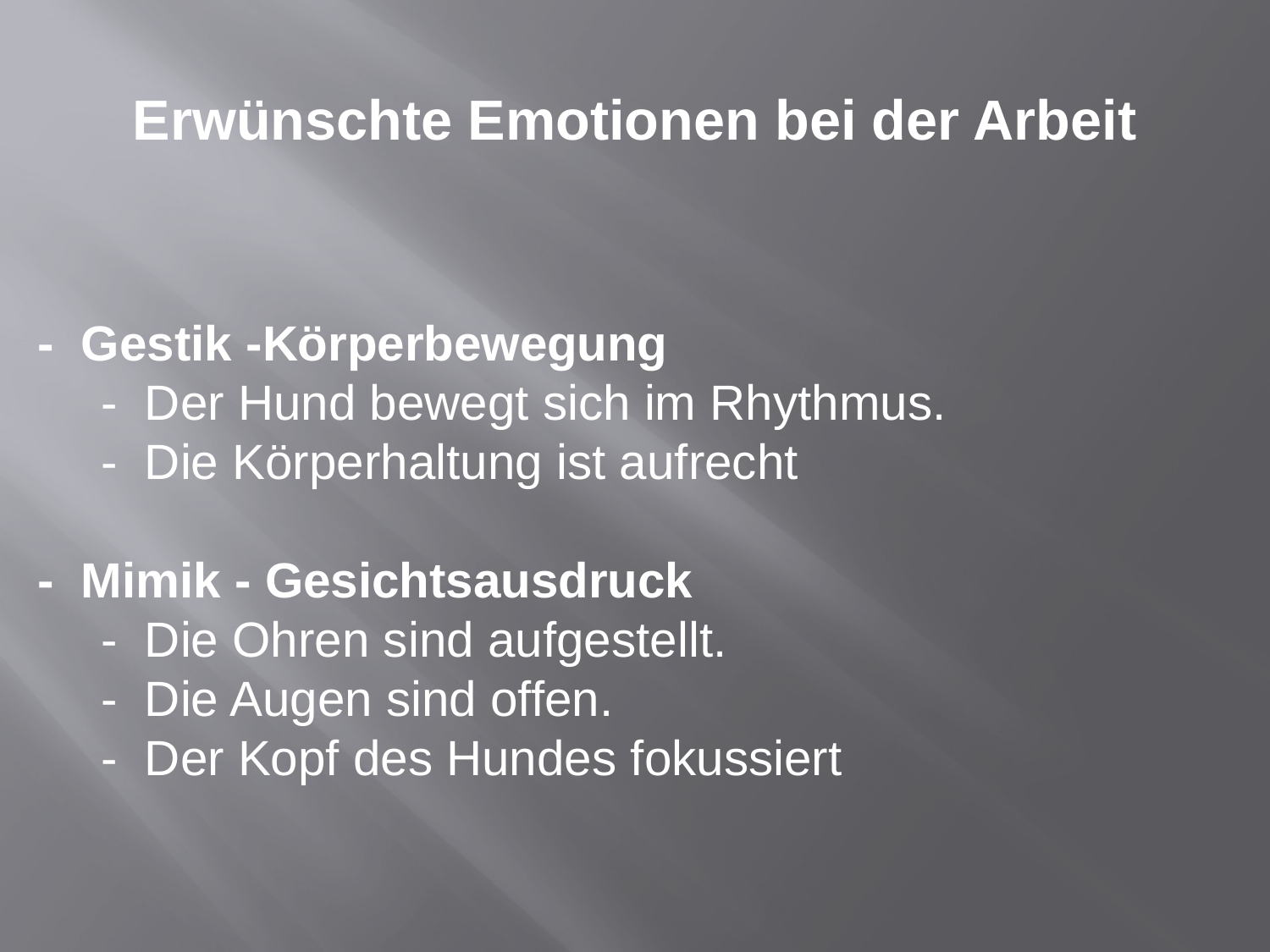

-  Gestik -Körperbewegung
-  Der Hund bewegt sich im Rhythmus.
-  Die Körperhaltung ist aufrecht

-  Mimik - Gesichtsausdruck
-  Die Ohren sind aufgestellt.
-  Die Augen sind offen.
-  Der Kopf des Hundes fokussiert
# Erwünschte Emotionen bei der Arbeit